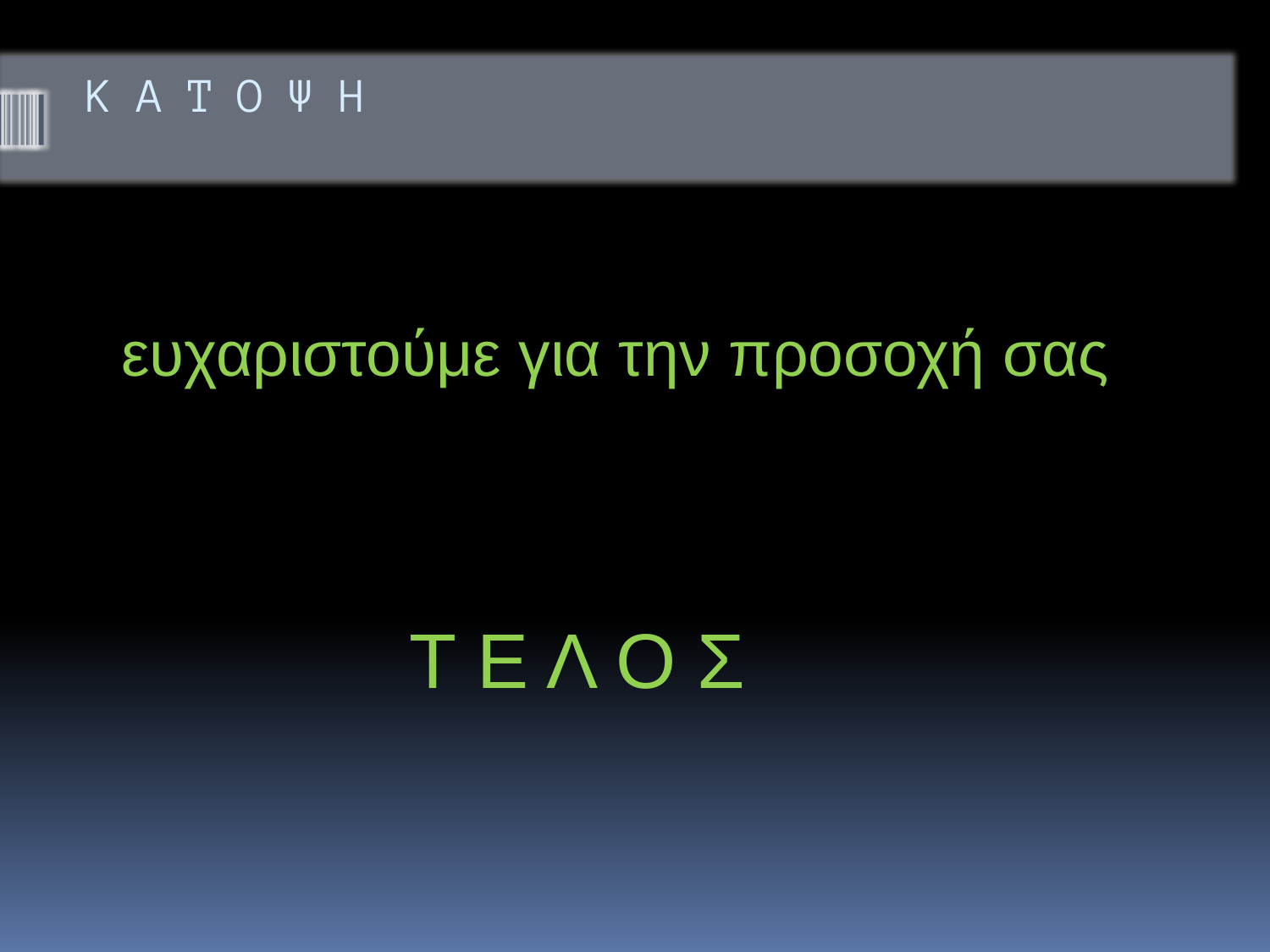

# Κ Α Τ Ο Ψ Η

ευχαριστούμε για την προσοχή σας
Τ Ε Λ Ο Σ